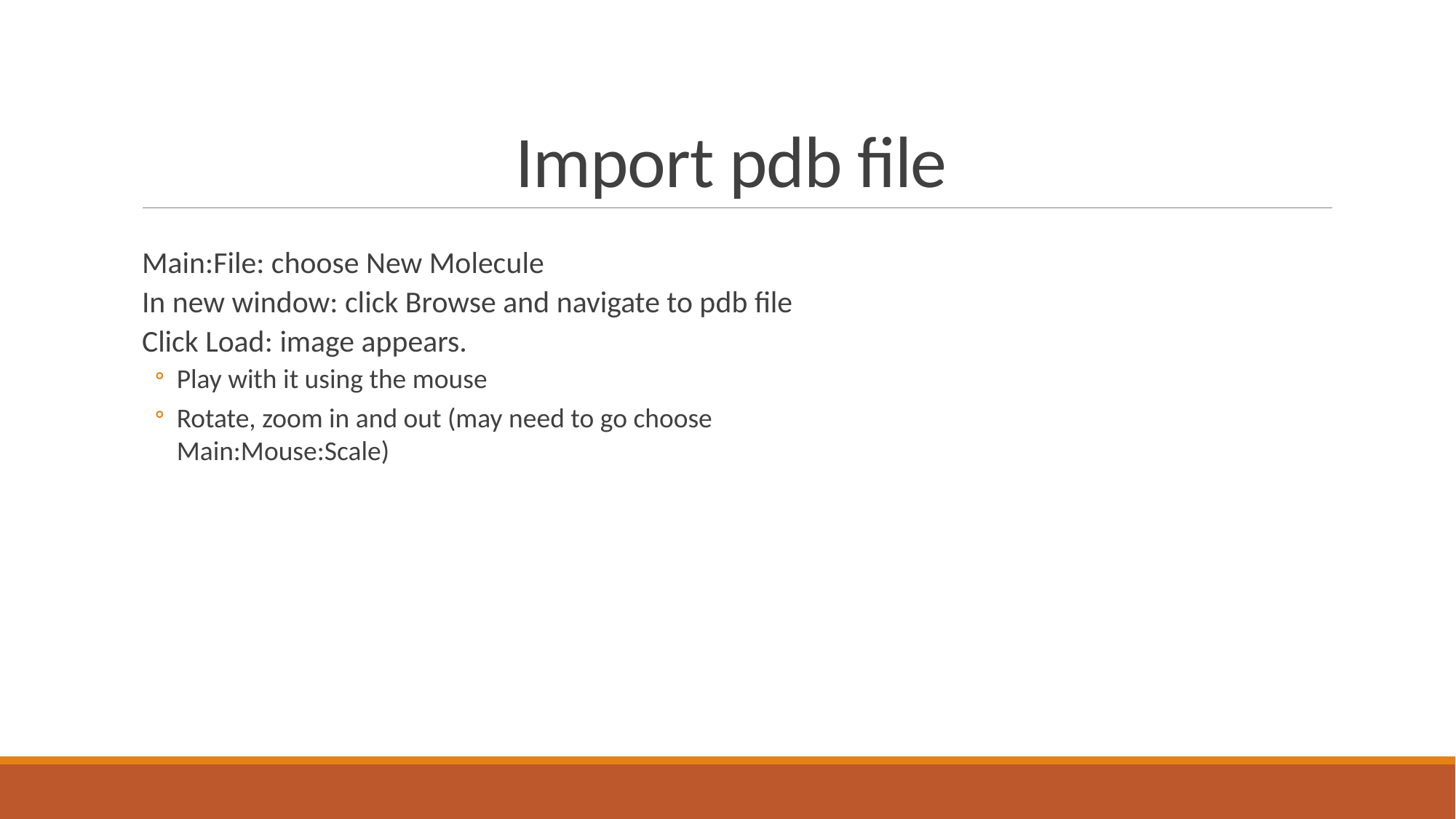

# Import pdb file
Main:File: choose New Molecule
In new window: click Browse and navigate to pdb file
Click Load: image appears.
Play with it using the mouse
Rotate, zoom in and out (may need to go choose Main:Mouse:Scale)